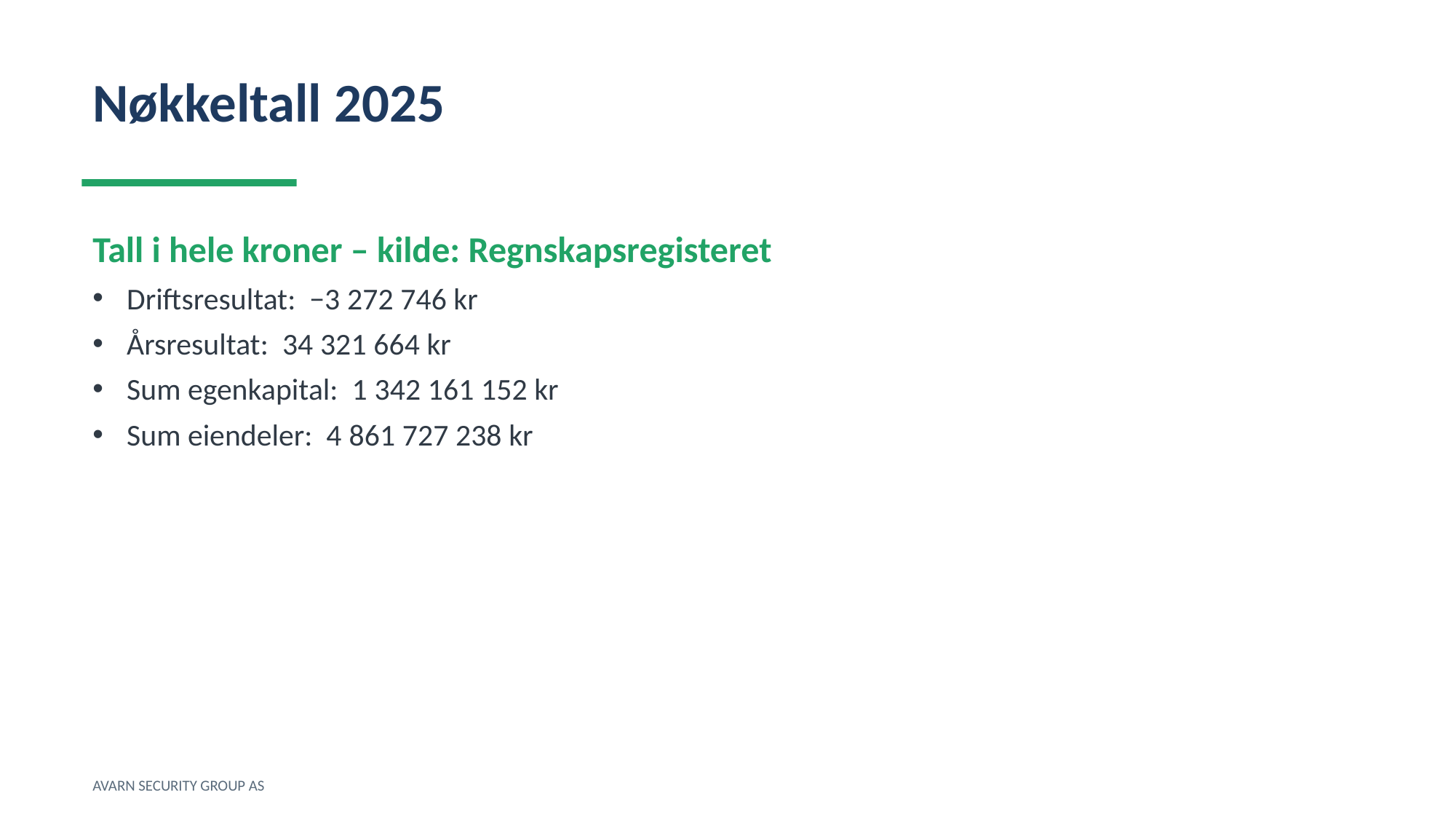

Nøkkeltall 2025

Tall i hele kroner – kilde: Regnskapsregisteret
Driftsresultat:  −3 272 746 kr
Årsresultat:  34 321 664 kr
Sum egenkapital:  1 342 161 152 kr
Sum eiendeler:  4 861 727 238 kr
AVARN SECURITY GROUP AS